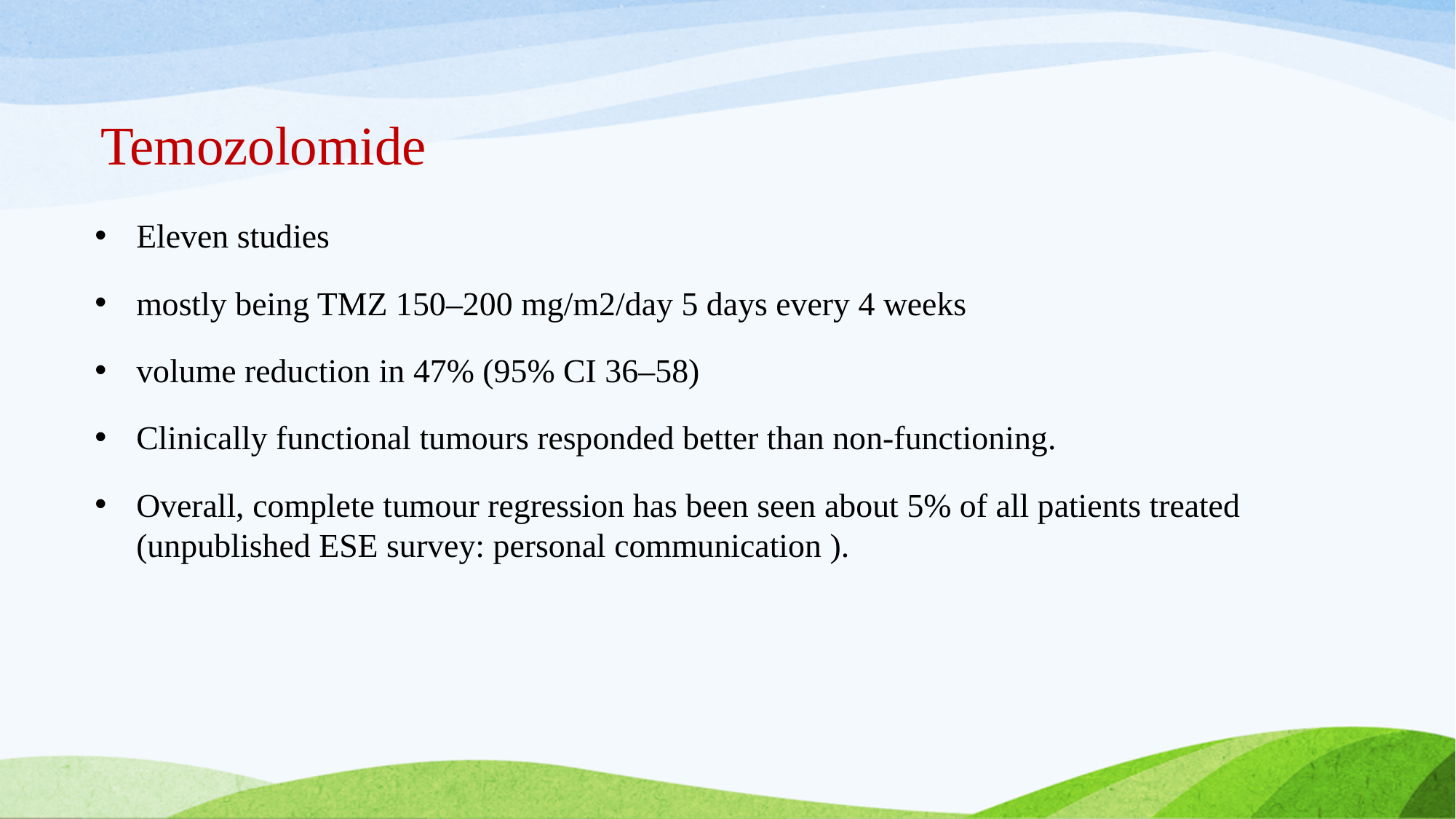

# Temozolomide
Eleven studies
mostly being TMZ 150–200 mg/m2/day 5 days every 4 weeks
volume reduction in 47% (95% CI 36–58)
Clinically functional tumours responded better than non-functioning.
Overall, complete tumour regression has been seen about 5% of all patients treated (unpublished ESE survey: personal communication ).